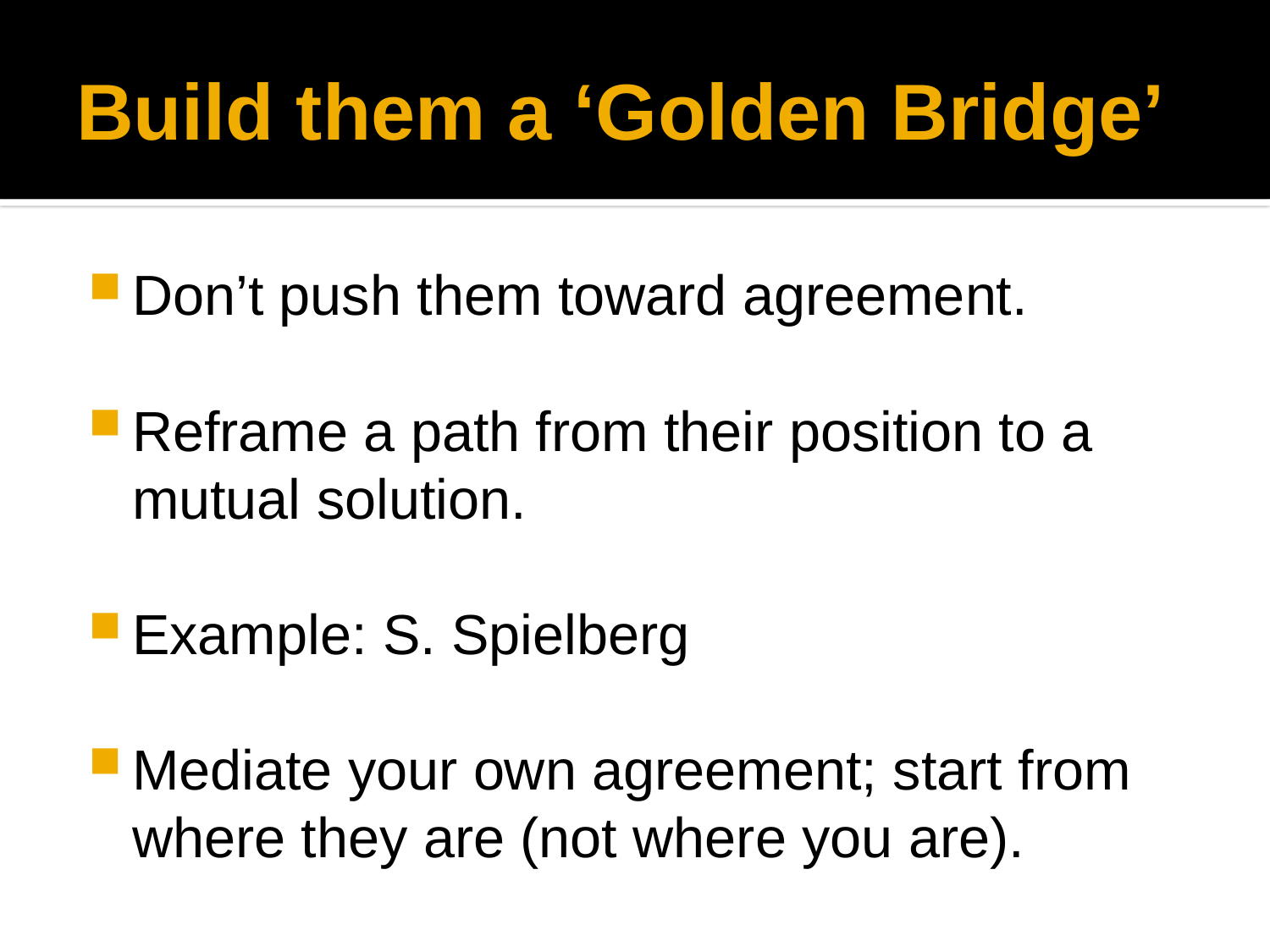

# Build them a ‘Golden Bridge’
Don’t push them toward agreement.

Reframe a path from their position to a mutual solution.

Example: S. Spielberg

Mediate your own agreement; start from where they are (not where you are).